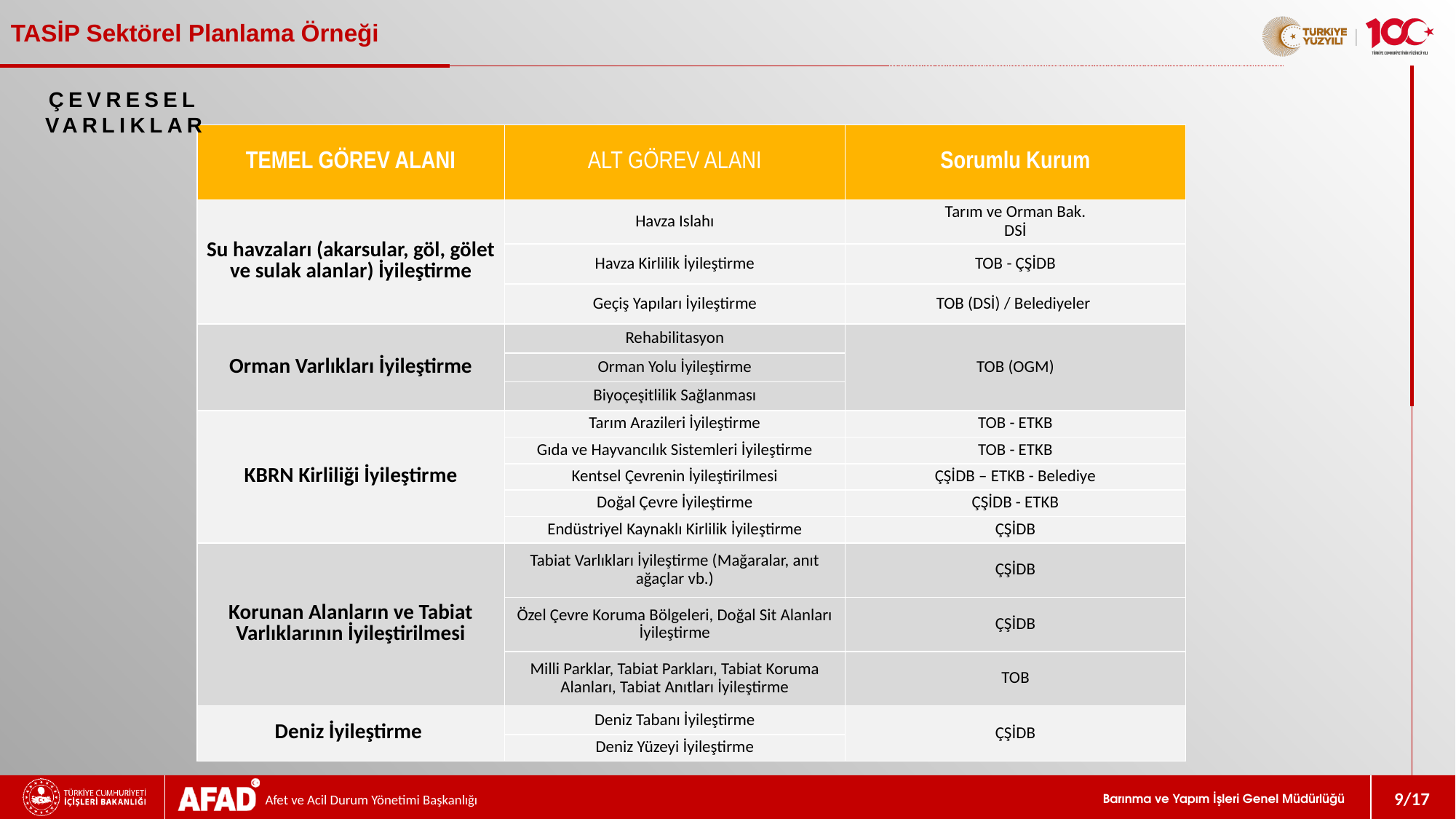

TASİP Sektörel Planlama Örneği
ÇEVRESEL VARLIKLAR
| TEMEL GÖREV ALANI | ALT GÖREV ALANI | Sorumlu Kurum |
| --- | --- | --- |
| Su havzaları (akarsular, göl, gölet ve sulak alanlar) İyileştirme | Havza Islahı | Tarım ve Orman Bak. DSİ |
|  | Havza Kirlilik İyileştirme | TOB - ÇŞİDB |
|  | Geçiş Yapıları İyileştirme | TOB (DSİ) / Belediyeler |
| Orman Varlıkları İyileştirme | Rehabilitasyon | TOB (OGM) |
|  | Orman Yolu İyileştirme |  |
|  | Biyoçeşitlilik Sağlanması |  |
| KBRN Kirliliği İyileştirme | Tarım Arazileri İyileştirme | TOB - ETKB |
|  | Gıda ve Hayvancılık Sistemleri İyileştirme | TOB - ETKB |
|  | Kentsel Çevrenin İyileştirilmesi | ÇŞİDB – ETKB - Belediye |
|  | Doğal Çevre İyileştirme | ÇŞİDB - ETKB |
|  | Endüstriyel Kaynaklı Kirlilik İyileştirme | ÇŞİDB |
| Korunan Alanların ve Tabiat Varlıklarının İyileştirilmesi | Tabiat Varlıkları İyileştirme (Mağaralar, anıt ağaçlar vb.) | ÇŞİDB |
|  | Özel Çevre Koruma Bölgeleri, Doğal Sit Alanları İyileştirme | ÇŞİDB |
|  | Milli Parklar, Tabiat Parkları, Tabiat Koruma Alanları, Tabiat Anıtları İyileştirme | TOB |
| Deniz İyileştirme | Deniz Tabanı İyileştirme | ÇŞİDB |
|  | Deniz Yüzeyi İyileştirme |  |